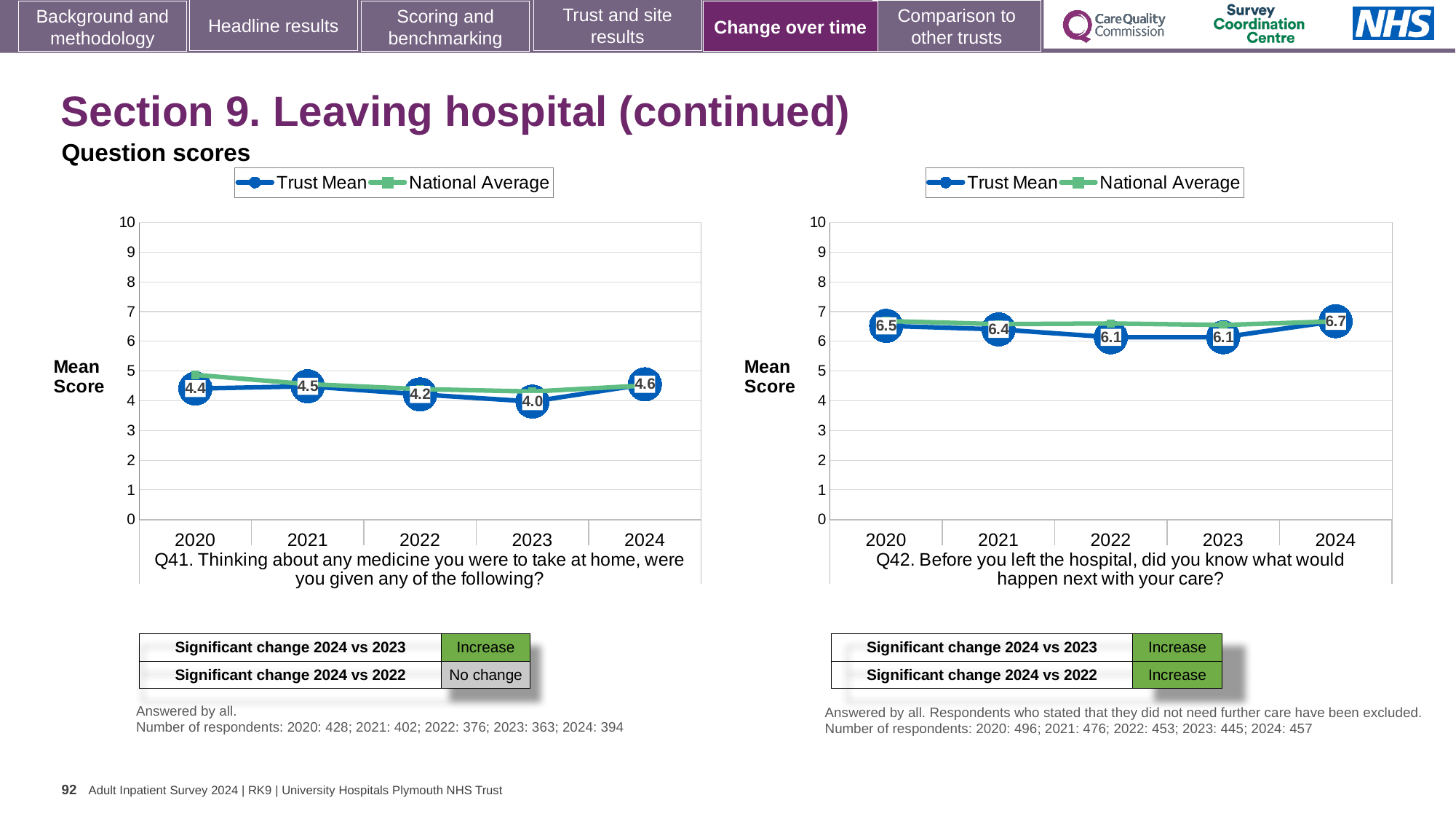

# Section 9. Leaving hospital (continued)
Question scores

### Chart

| Category | Trust Mean | National Average |
|---|---|---|
| 2020 | 4.409933121578506 | 4.870046056338317 |
| 2021 | 4.487845363230743 | 4.559779557716962 |
| 2022 | 4.214226984596616 | 4.393293438839676 |
| 2023 | 3.971534563069633 | 4.311320910470059 |
| 2024 | 4.553741464016077 | 4.513074126480582 |

### Chart

| Category | Trust Mean | National Average |
|---|---|---|
| 2020 | 6.521044726963939 | 6.682918926457972 |
| 2021 | 6.402874817757384 | 6.578663337196869 |
| 2022 | 6.137604372667371 | 6.600935210421005 |
| 2023 | 6.139247057747053 | 6.550349835395068 |
| 2024 | 6.677603748094745 | 6.671287481690015 |
| Significant change 2024 vs 2023 | Increase |
| --- | --- |
| Significant change 2024 vs 2022 | No change |
| Significant change 2024 vs 2023 | Increase |
| --- | --- |
| Significant change 2024 vs 2022 | Increase |
Answered by all.
Number of respondents: 2020: 428; 2021: 402; 2022: 376; 2023: 363; 2024: 394

Answered by all. Respondents who stated that they did not need further care have been excluded.
Number of respondents: 2020: 496; 2021: 476; 2022: 453; 2023: 445; 2024: 457

92